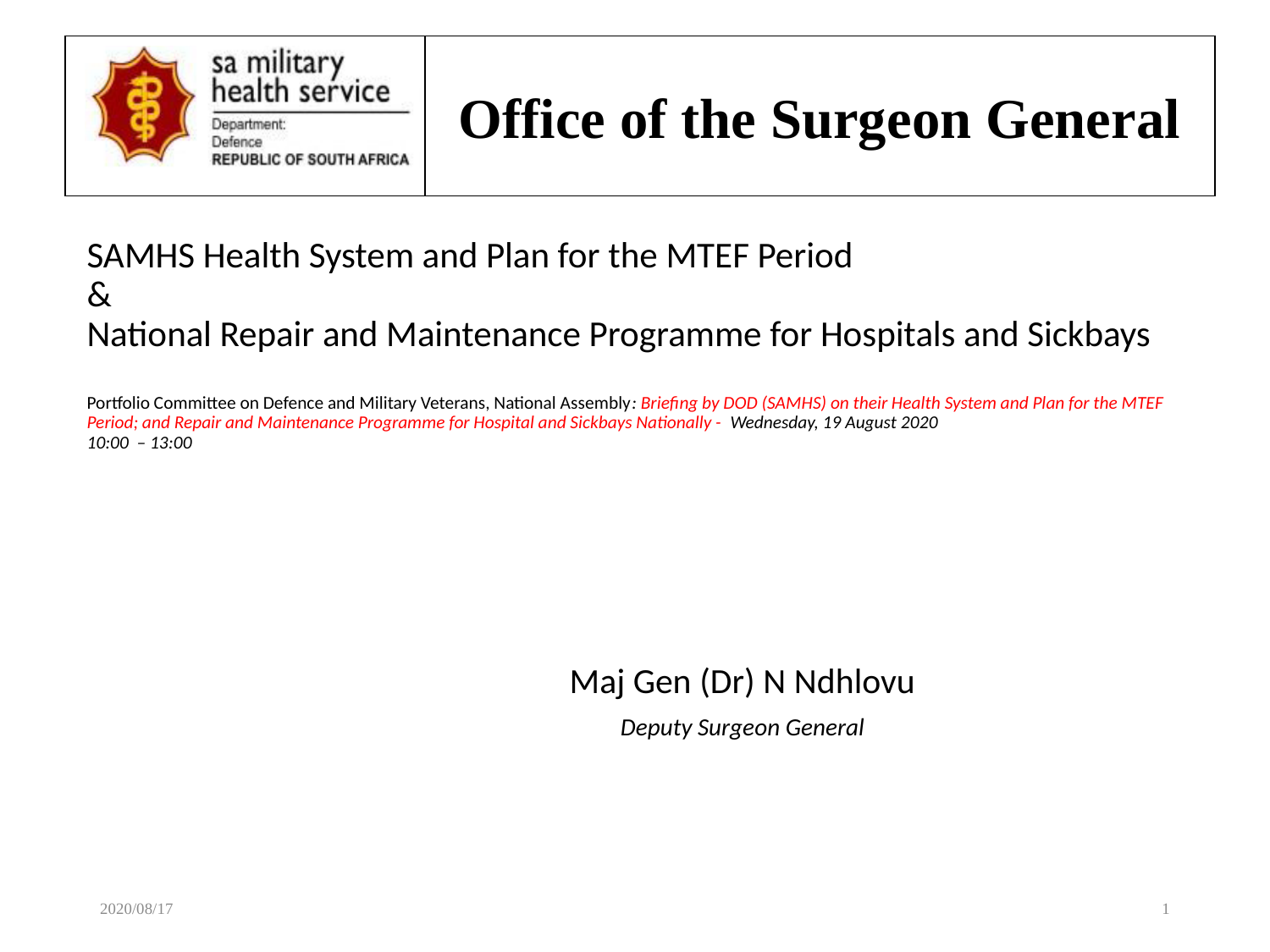

Office of the Surgeon General
SAMHS Health System and Plan for the MTEF Period
&
National Repair and Maintenance Programme for Hospitals and Sickbays
Portfolio Committee on Defence and Military Veterans, National Assembly: Briefing by DOD (SAMHS) on their Health System and Plan for the MTEF Period; and Repair and Maintenance Programme for Hospital and Sickbays Nationally -  Wednesday, 19 August 2020
10:00  – 13:00
Maj Gen (Dr) N Ndhlovu
Deputy Surgeon General
2020/08/17
1